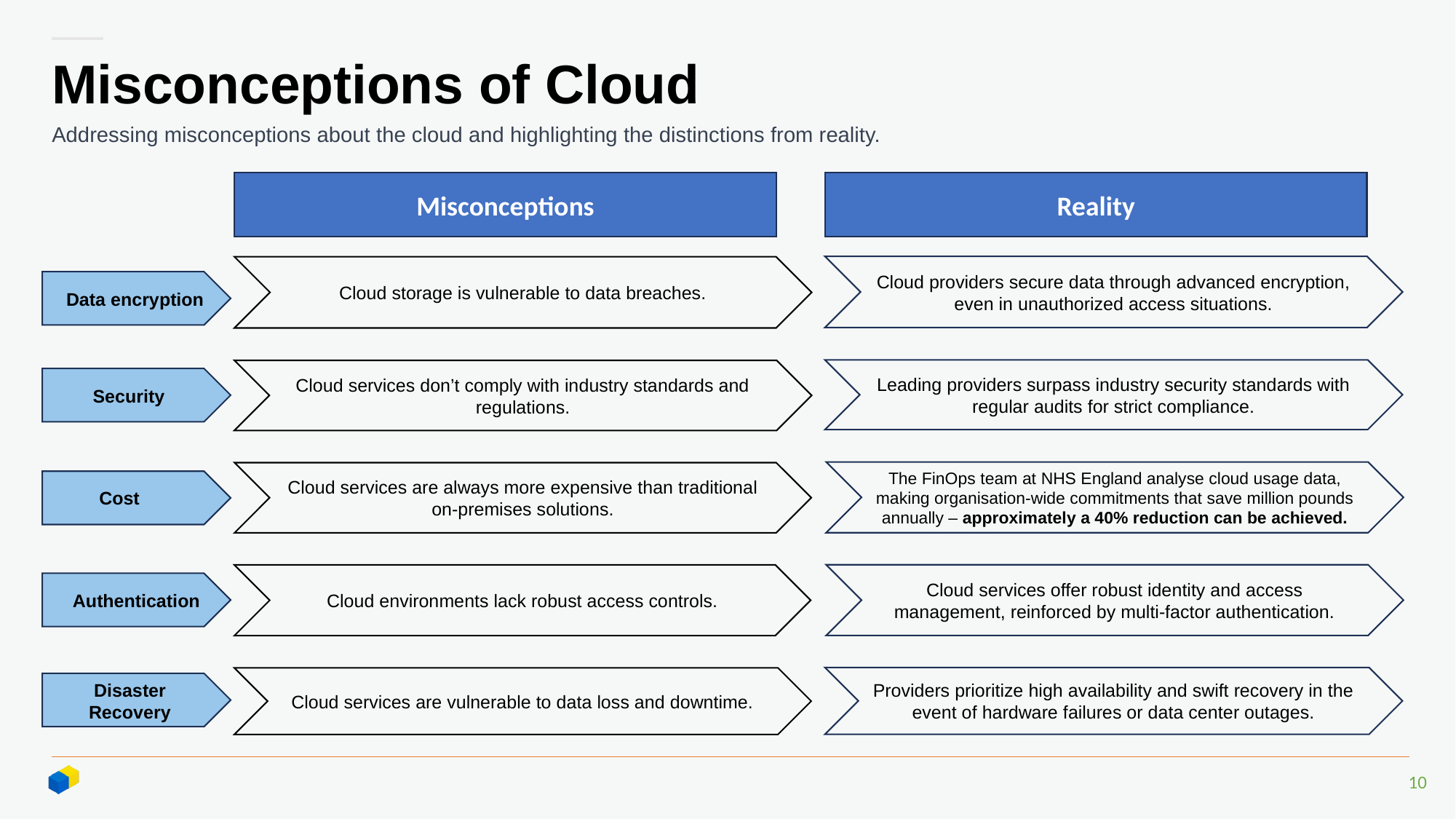

# Misconceptions of Cloud
Addressing misconceptions about the cloud and highlighting the distinctions from reality.

Misconceptions
Reality
Cloud providers secure data through advanced encryption, even in unauthorized access situations.
Cloud storage is vulnerable to data breaches.

Data encryption
Leading providers surpass industry security standards with regular audits for strict compliance.
Cloud services don’t comply with industry standards and regulations.

Security
The FinOps team at NHS England analyse cloud usage data, making organisation-wide commitments that save million pounds annually – approximately a 40% reduction can be achieved.
Cloud services are always more expensive than traditional on-premises solutions.

Cost
Cloud services offer robust identity and access management, reinforced by multi-factor authentication.
Cloud environments lack robust access controls.

Authentication
Providers prioritize high availability and swift recovery in the event of hardware failures or data center outages.
Cloud services are vulnerable to data loss and downtime.
Disaster Recovery